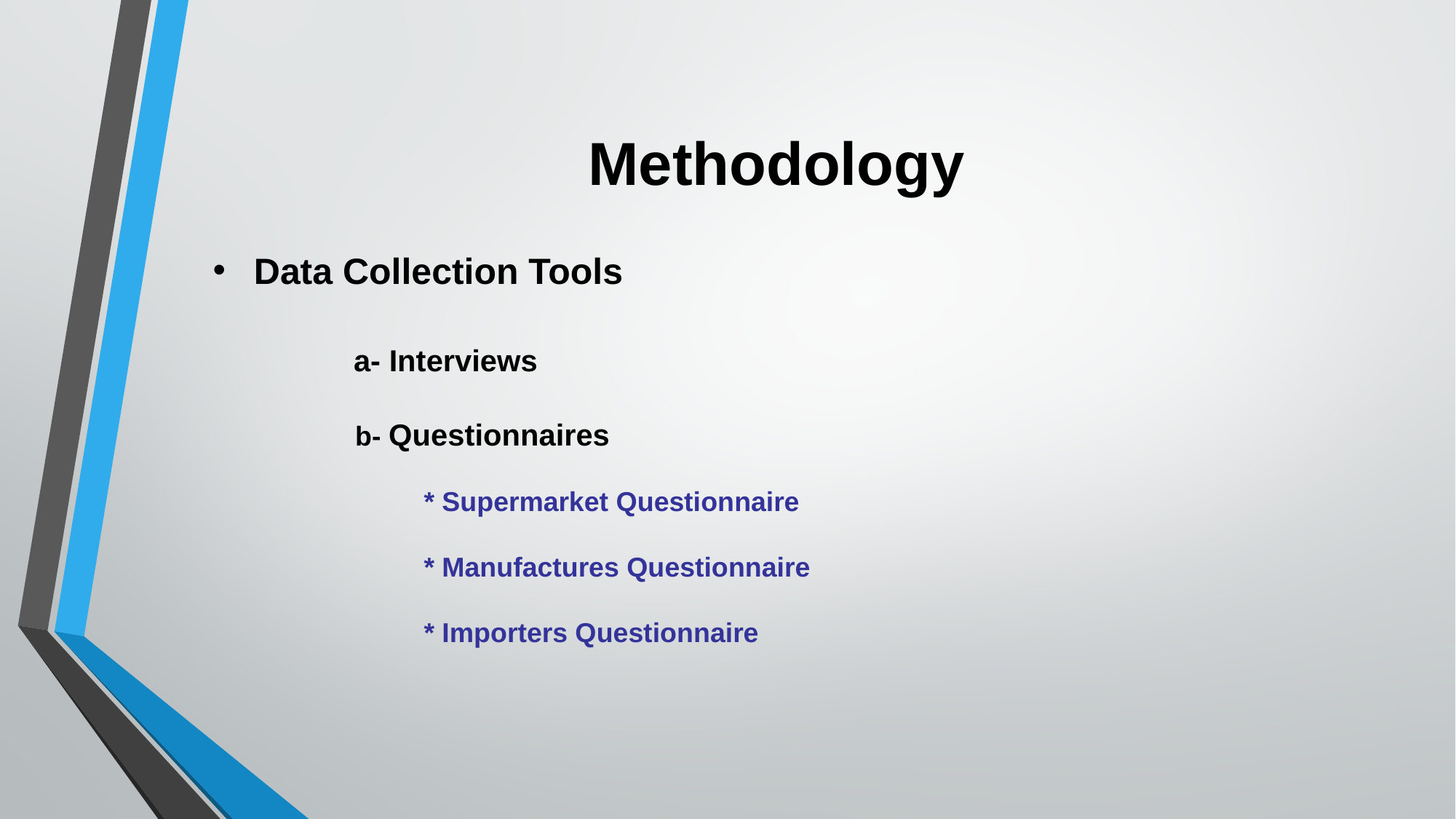

# Methodology
Data Collection Tools

              a- Interviews

                 b- Questionnaires

               * Supermarket Questionnaire

               * Manufactures Questionnaire

               * Importers Questionnaire